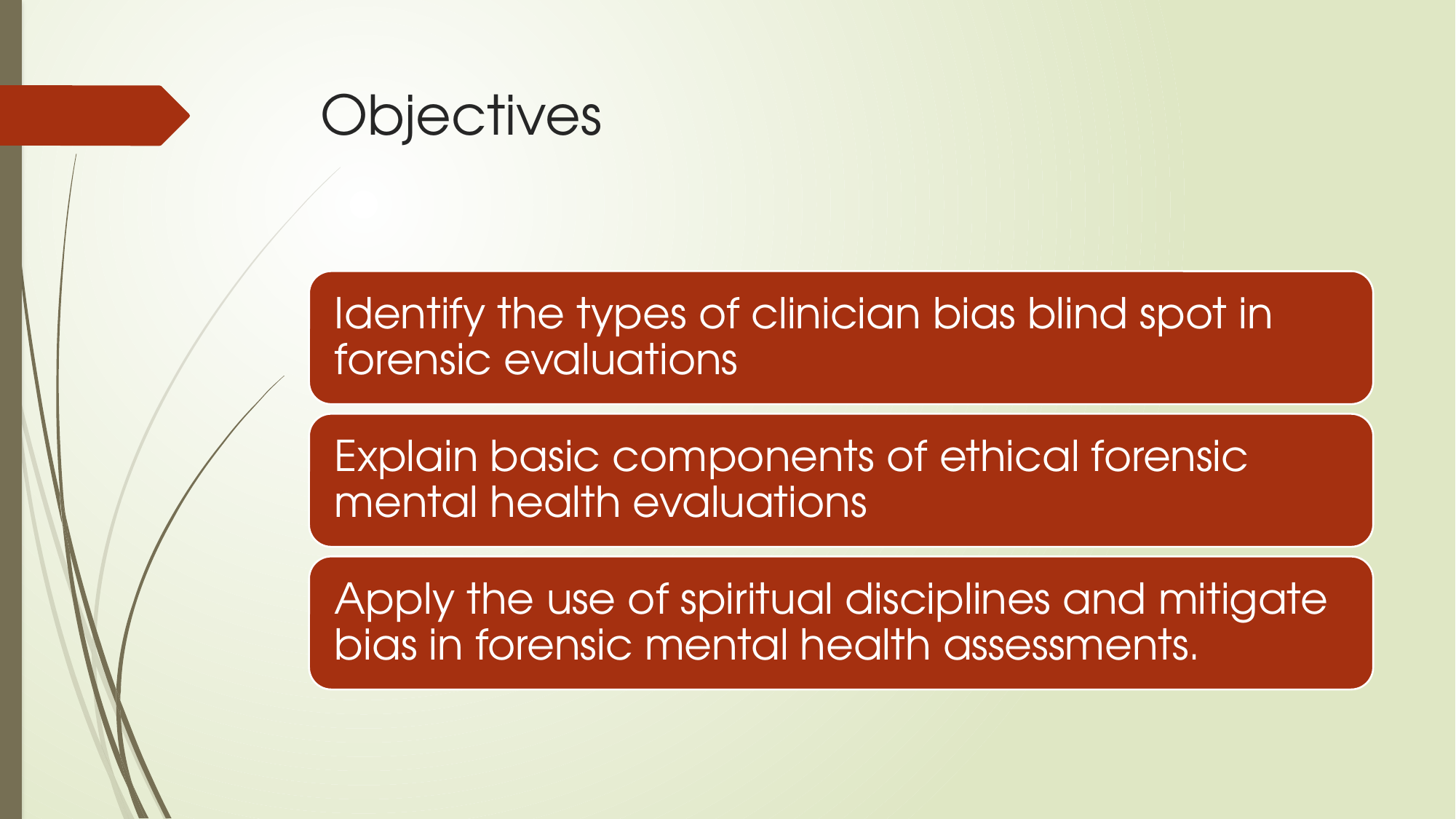

# Objectives
Identify the types of clinician bias blind spot in forensic evaluations
Explain basic components of ethical forensic mental health evaluations
Apply the use of spiritual disciplines and mitigate bias in forensic mental health assessments.